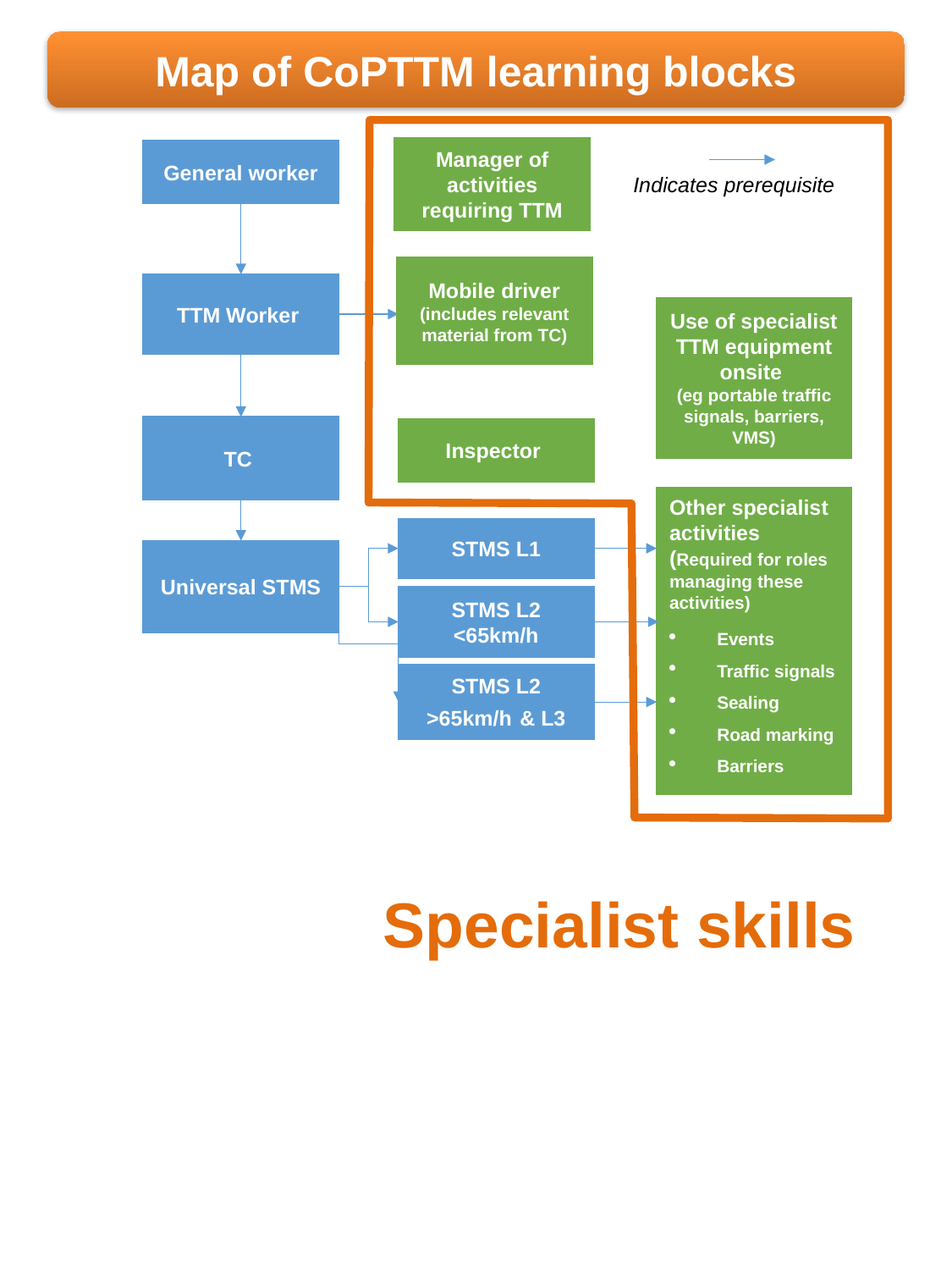

Map of CoPTTM learning blocks

Manager of activities requiring TTM
General worker
Indicates prerequisite
Mobile driver (includes relevant material from TC)
TTM Worker
Use of specialist TTM equipment onsite
(eg portable traffic signals, barriers, VMS)
TC
Inspector
Other specialist activities (Required for roles managing these activities)
Events
Traffic signals
Sealing
Road marking
Barriers
STMS L1
Universal STMS
STMS L2 <65km/h
STMS L2 >65km/h & L3
Specialist skills